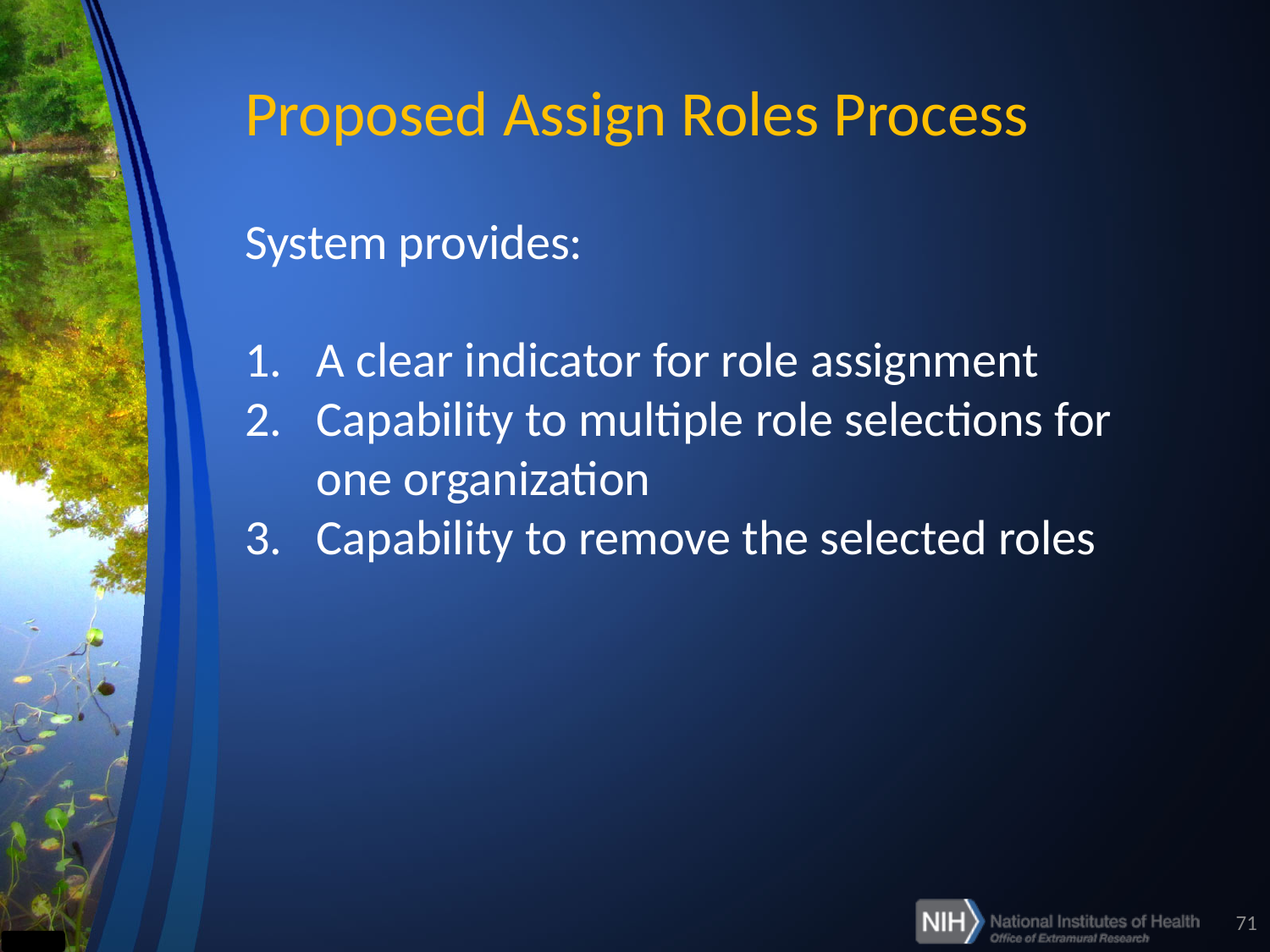

# Proposed Assign Roles Process
System provides:
A clear indicator for role assignment
Capability to multiple role selections for one organization
Capability to remove the selected roles
71